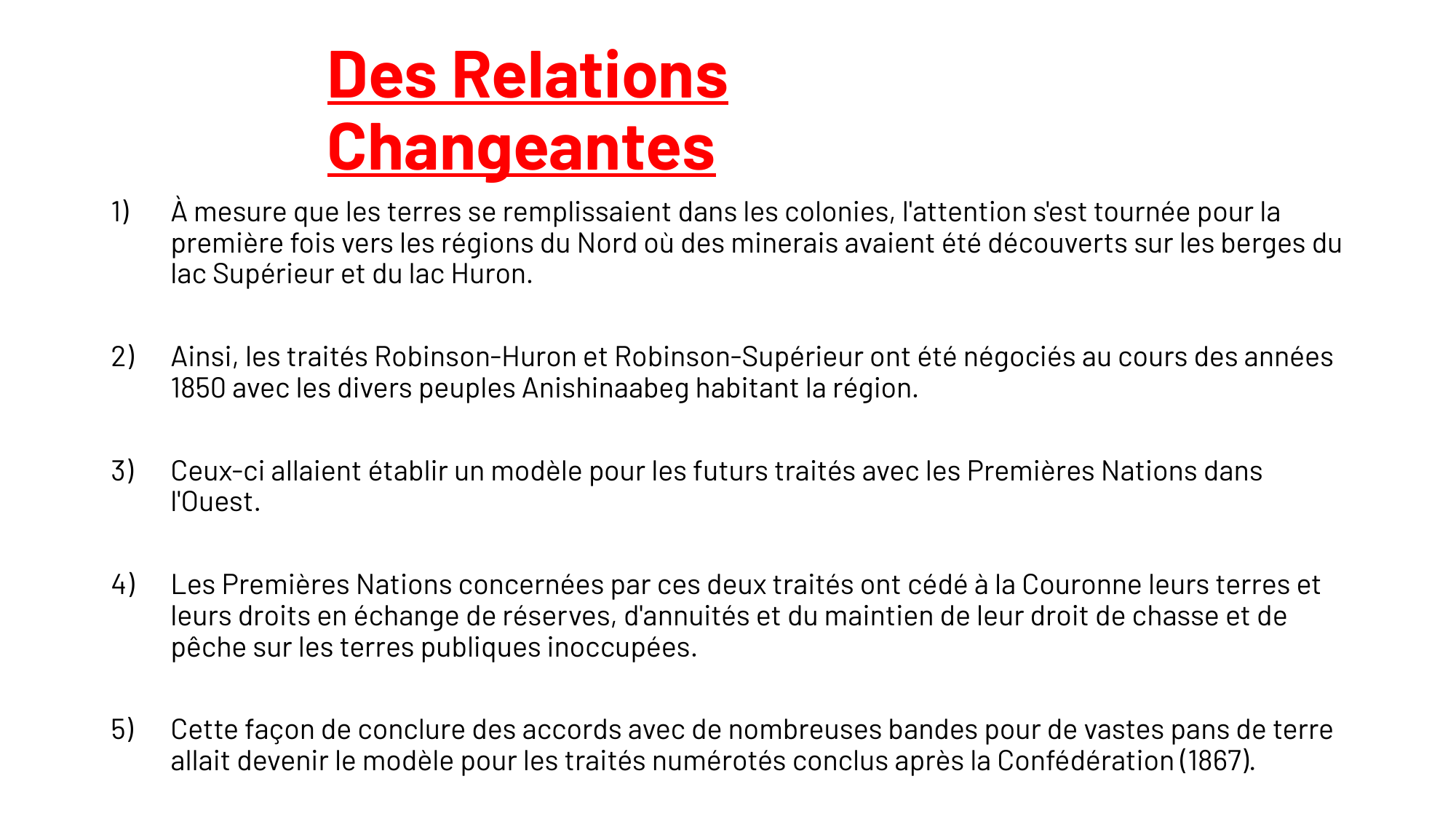

# Des Relations Changeantes
À mesure que les terres se remplissaient dans les colonies, l'attention s'est tournée pour la première fois vers les régions du Nord où des minerais avaient été découverts sur les berges du lac Supérieur et du lac Huron.

Ainsi, les traités Robinson-Huron et Robinson-Supérieur ont été négociés au cours des années 1850 avec les divers peuples Anishinaabeg habitant la région.

Ceux-ci allaient établir un modèle pour les futurs traités avec les Premières Nations dans l'Ouest.

Les Premières Nations concernées par ces deux traités ont cédé à la Couronne leurs terres et leurs droits en échange de réserves, d'annuités et du maintien de leur droit de chasse et de pêche sur les terres publiques inoccupées.

Cette façon de conclure des accords avec de nombreuses bandes pour de vastes pans de terre allait devenir le modèle pour les traités numérotés conclus après la Confédération (1867).